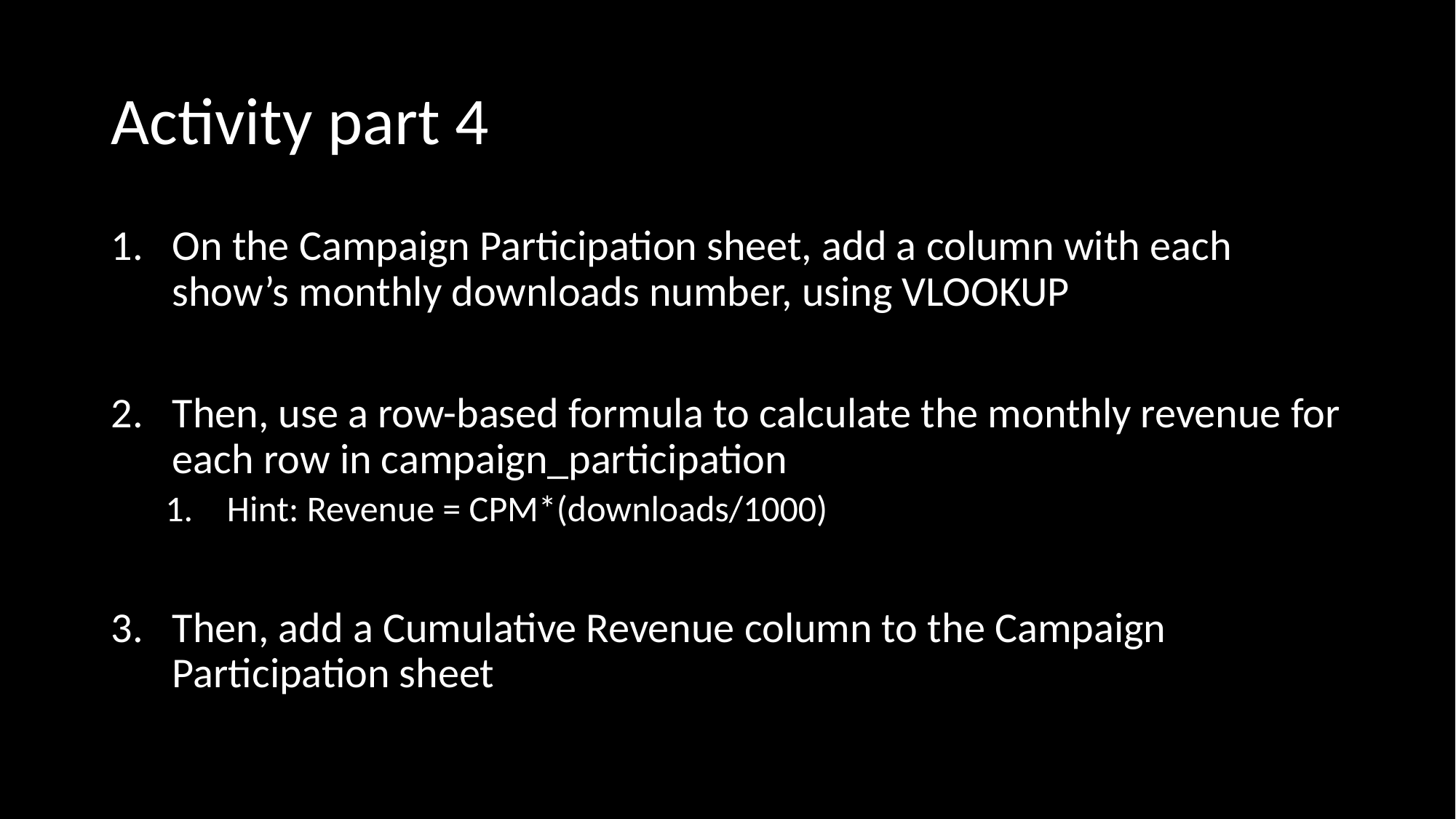

# Activity part 4
On the Campaign Participation sheet, add a column with each show’s monthly downloads number, using VLOOKUP

Then, use a row-based formula to calculate the monthly revenue for each row in campaign_participation
Hint: Revenue = CPM*(downloads/1000)

Then, add a Cumulative Revenue column to the Campaign Participation sheet